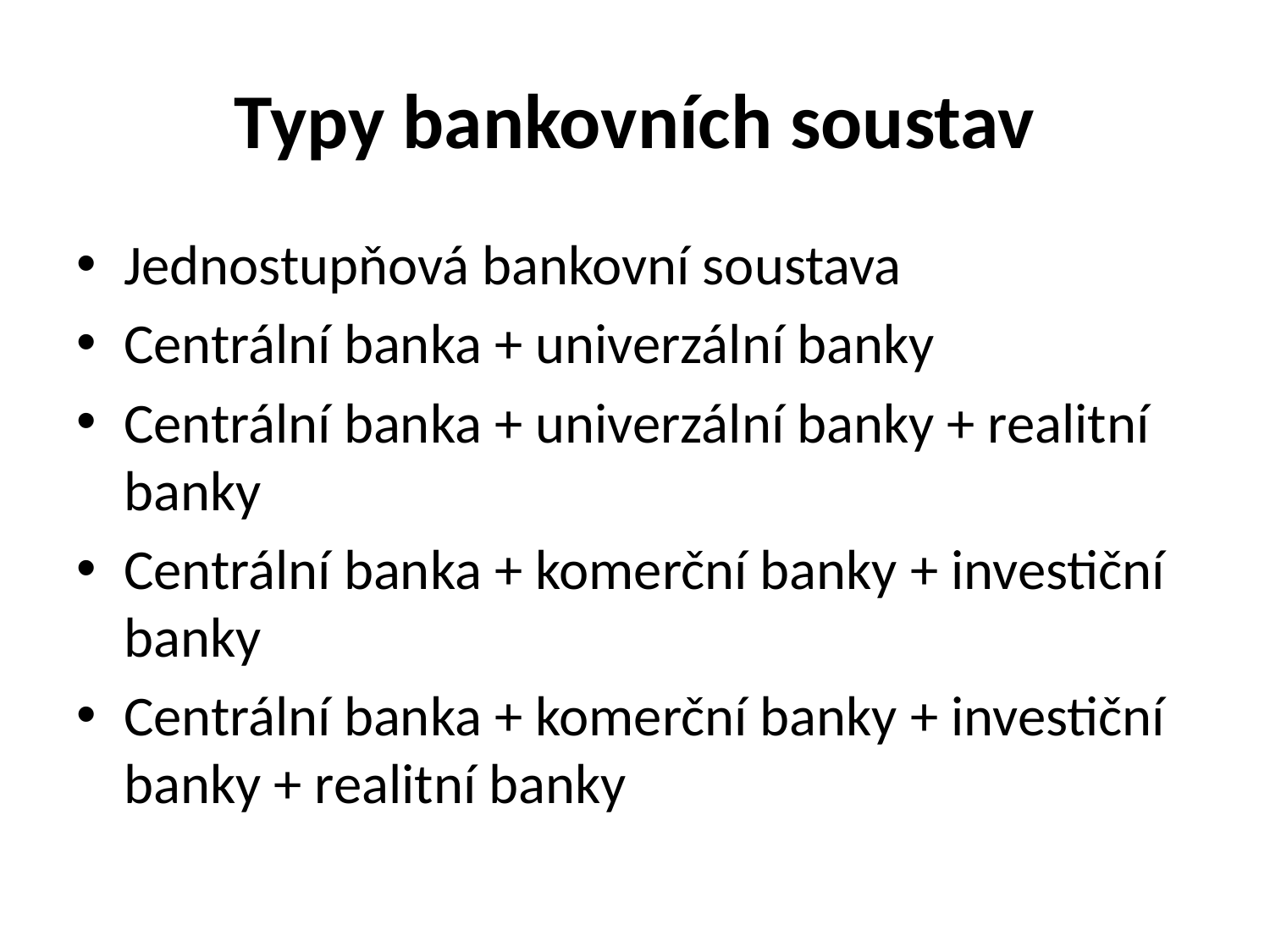

# Typy bankovních soustav
Jednostupňová bankovní soustava
Centrální banka + univerzální banky
Centrální banka + univerzální banky + realitní banky
Centrální banka + komerční banky + investiční banky
Centrální banka + komerční banky + investiční banky + realitní banky